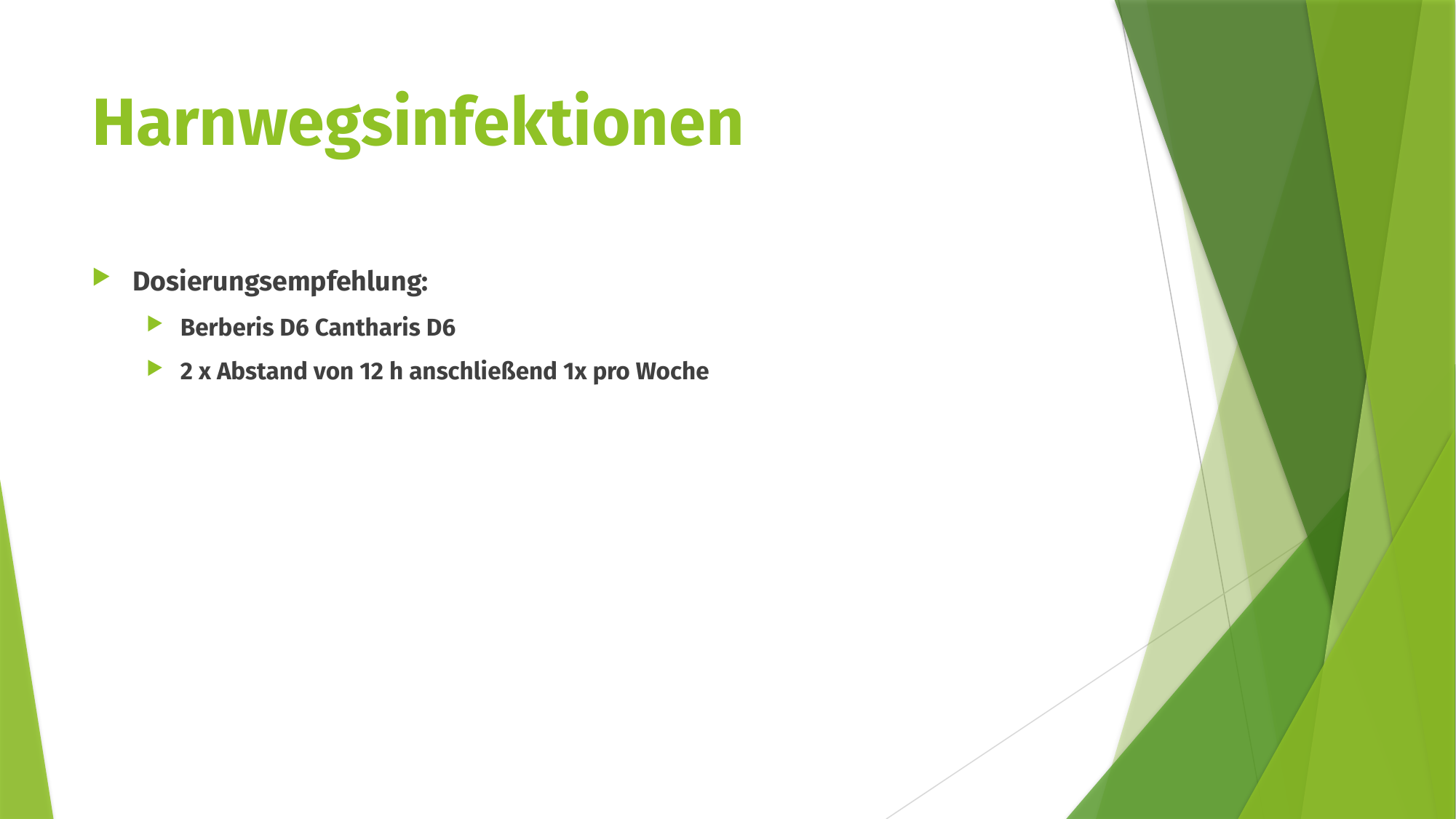

# Harnwegsinfektionen
Dosierungsempfehlung:
Berberis D6 Cantharis D6
2 x Abstand von 12 h anschließend 1x pro Woche